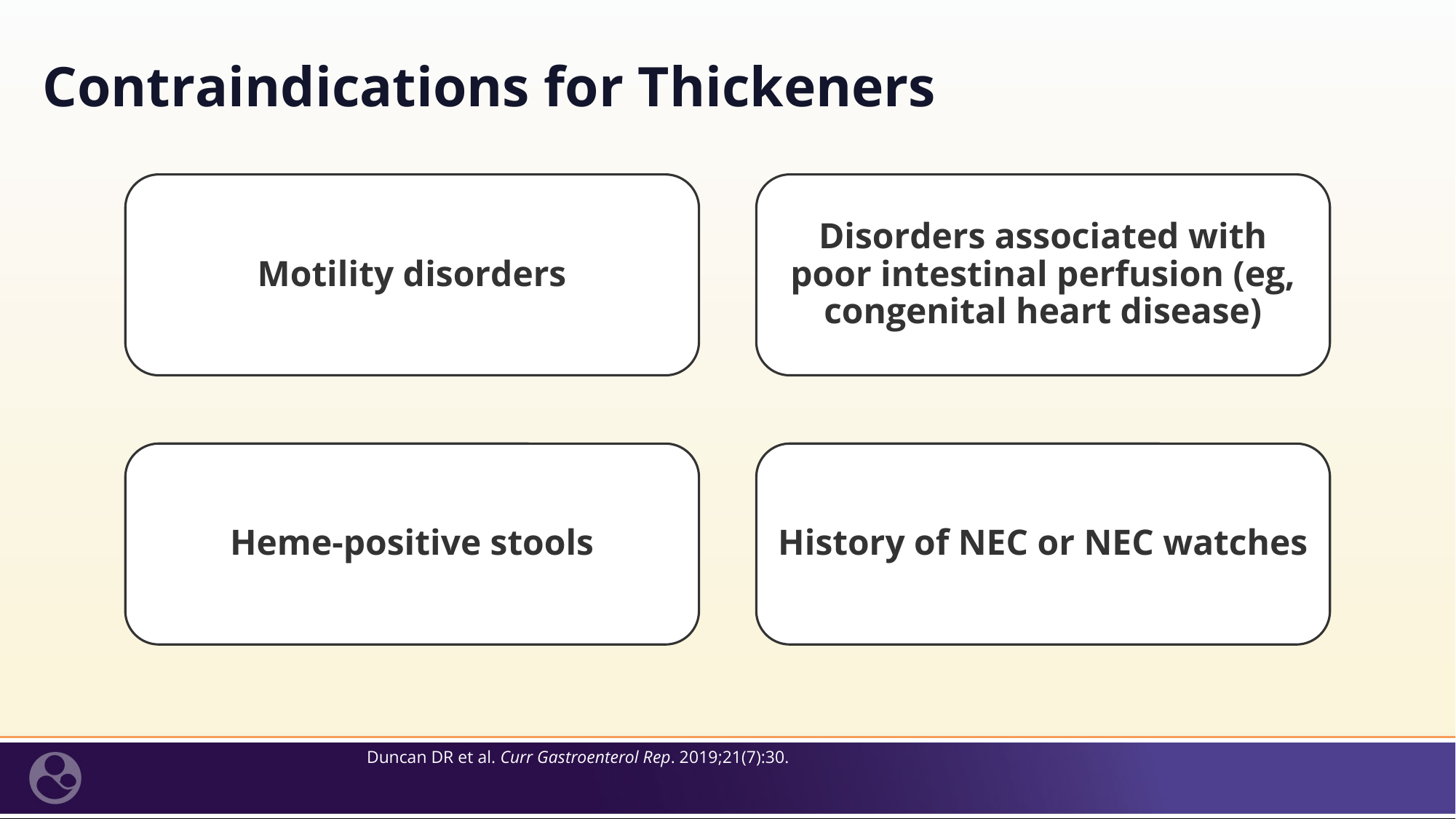

# Contraindications for Thickeners
Motility disorders
Disorders associated with poor intestinal perfusion (eg, congenital heart disease)
Heme-positive stools
History of NEC or NEC watches
Duncan DR et al. Curr Gastroenterol Rep. 2019;21(7):30.